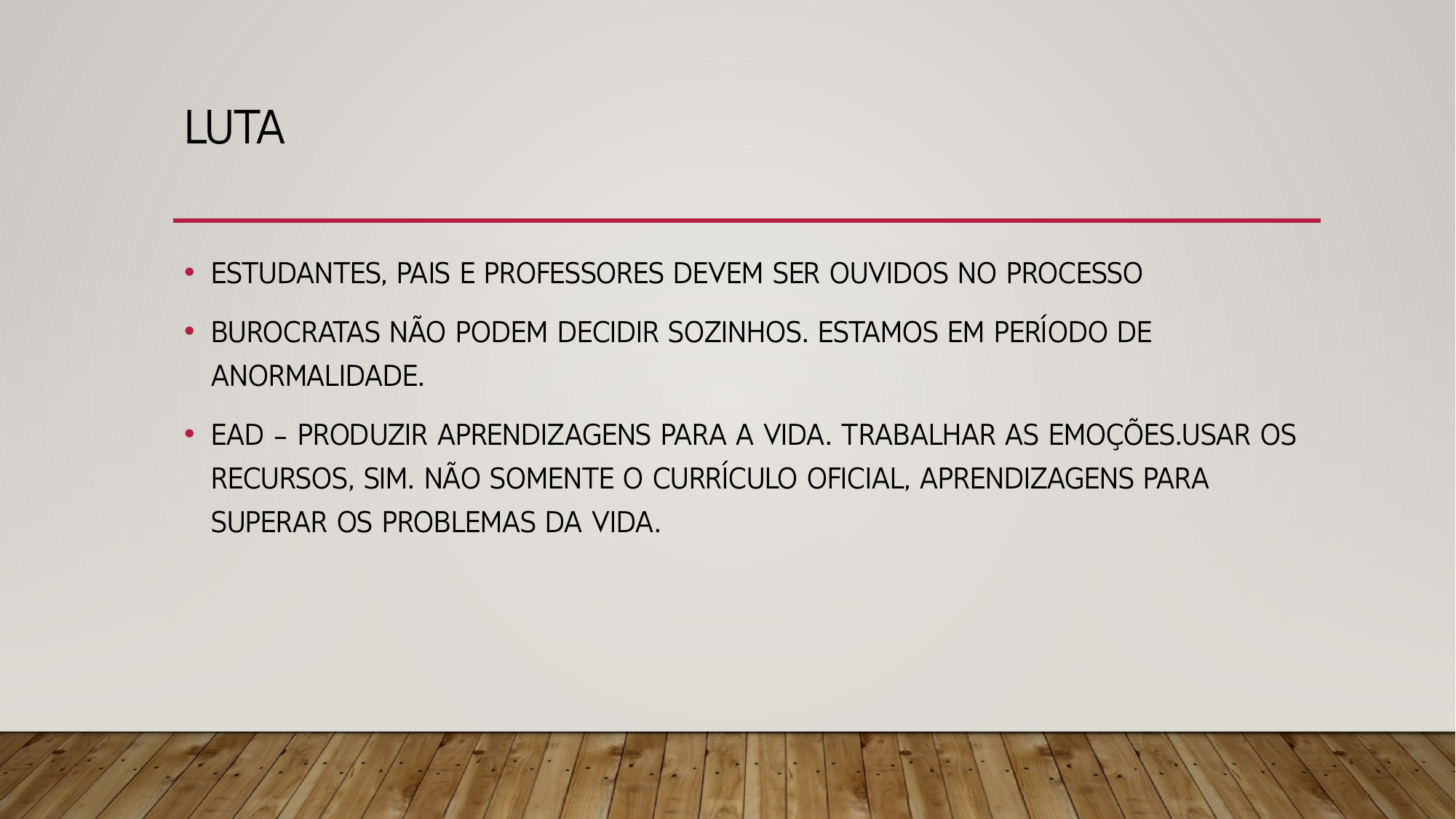

# LUTA
ESTUDANTES, PAIS E PROFESSORES DEVEM SER OUVIDOS NO PROCESSO
BUROCRATAS NÃO PODEM DECIDIR SOZINHOS. ESTAMOS EM PERÍODO DE ANORMALIDADE.
EAD – PRODUZIR APRENDIZAGENS PARA A VIDA. TRABALHAR AS EMOÇÕES.USAR OS RECURSOS, SIM. NÃO SOMENTE O CURRÍCULO OFICIAL, APRENDIZAGENS PARA SUPERAR OS PROBLEMAS DA VIDA.